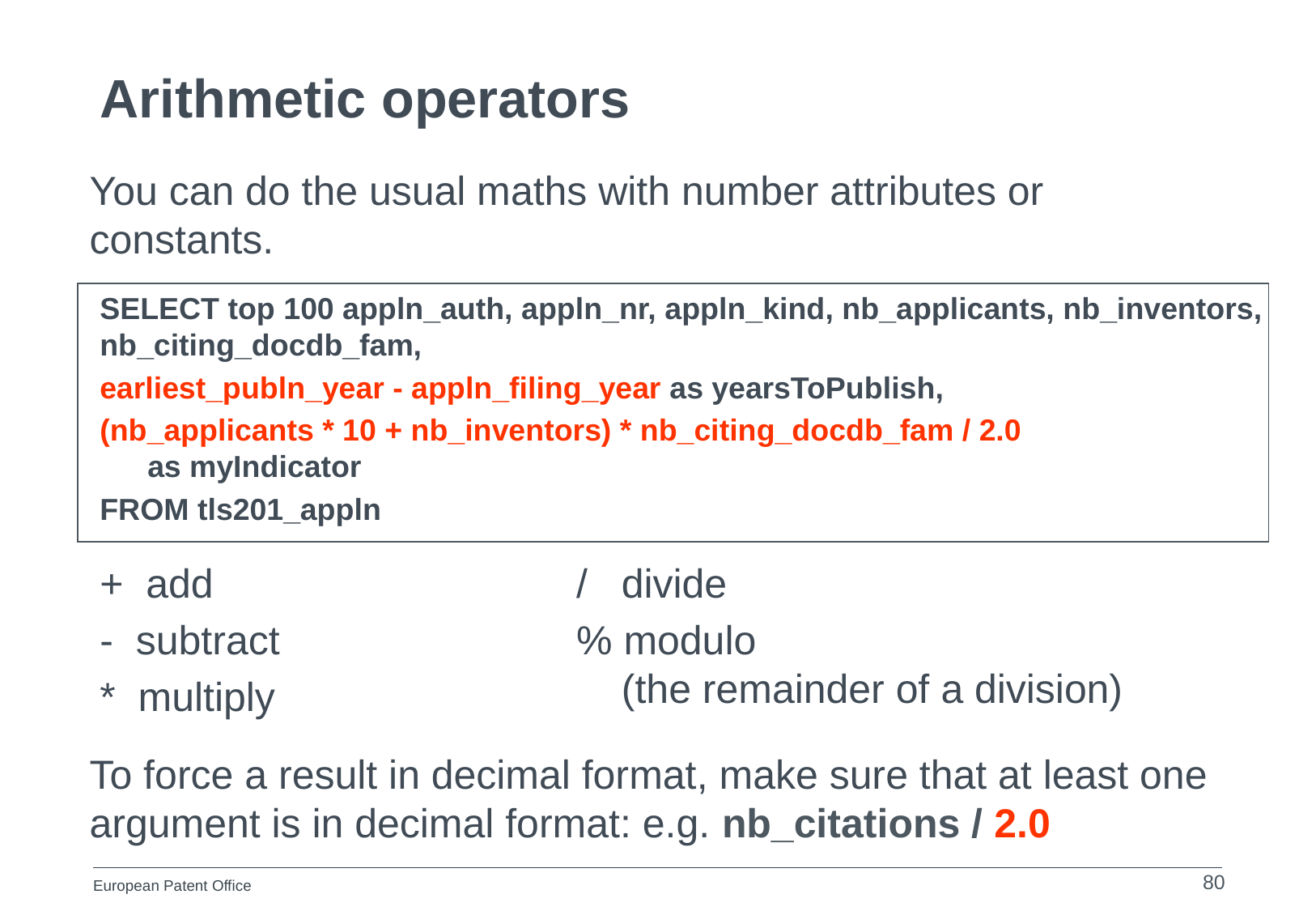

# Arithmetic operators
You can do the usual maths with number attributes or constants.
SELECT top 100 appln_auth, appln_nr, appln_kind, nb_applicants, nb_inventors, nb_citing_docdb_fam,
earliest_publn_year - appln_filing_year as yearsToPublish,
(nb_applicants * 10 + nb_inventors) * nb_citing_docdb_fam / 2.0
	as myIndicator
FROM tls201_appln

+  add
-  subtract
*  multiply
/   divide
% modulo
    (the remainder of a division)
To force a result in decimal format, make sure that at least one argument is in decimal format: e.g. nb_citations / 2.0
80